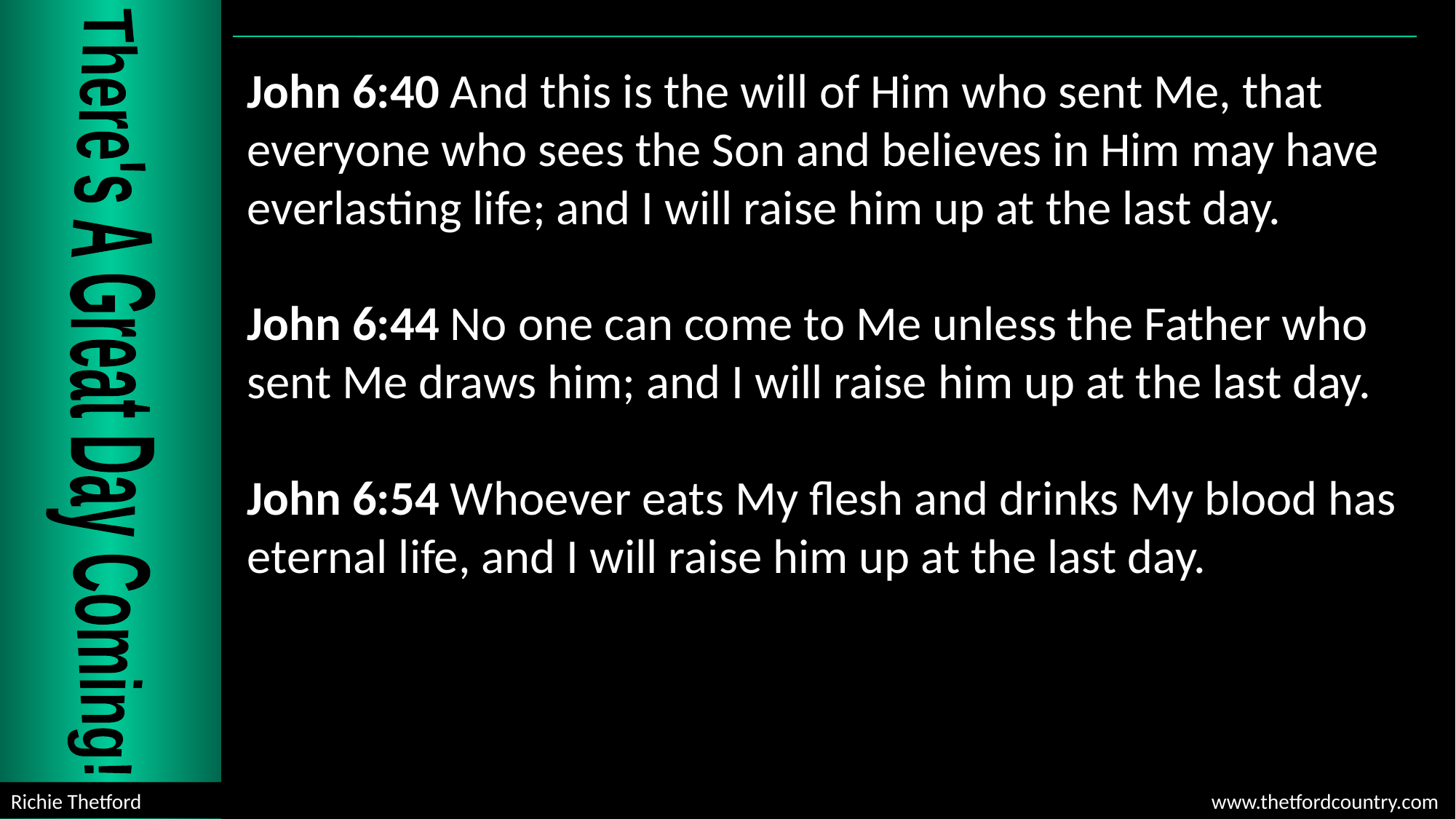

John 6:40 And this is the will of Him who sent Me, that everyone who sees the Son and believes in Him may have everlasting life; and I will raise him up at the last day.
John 6:44 No one can come to Me unless the Father who sent Me draws him; and I will raise him up at the last day.
John 6:54 Whoever eats My flesh and drinks My blood has eternal life, and I will raise him up at the last day.
There's A Great Day Coming!
Richie Thetford						                				www.thetfordcountry.com